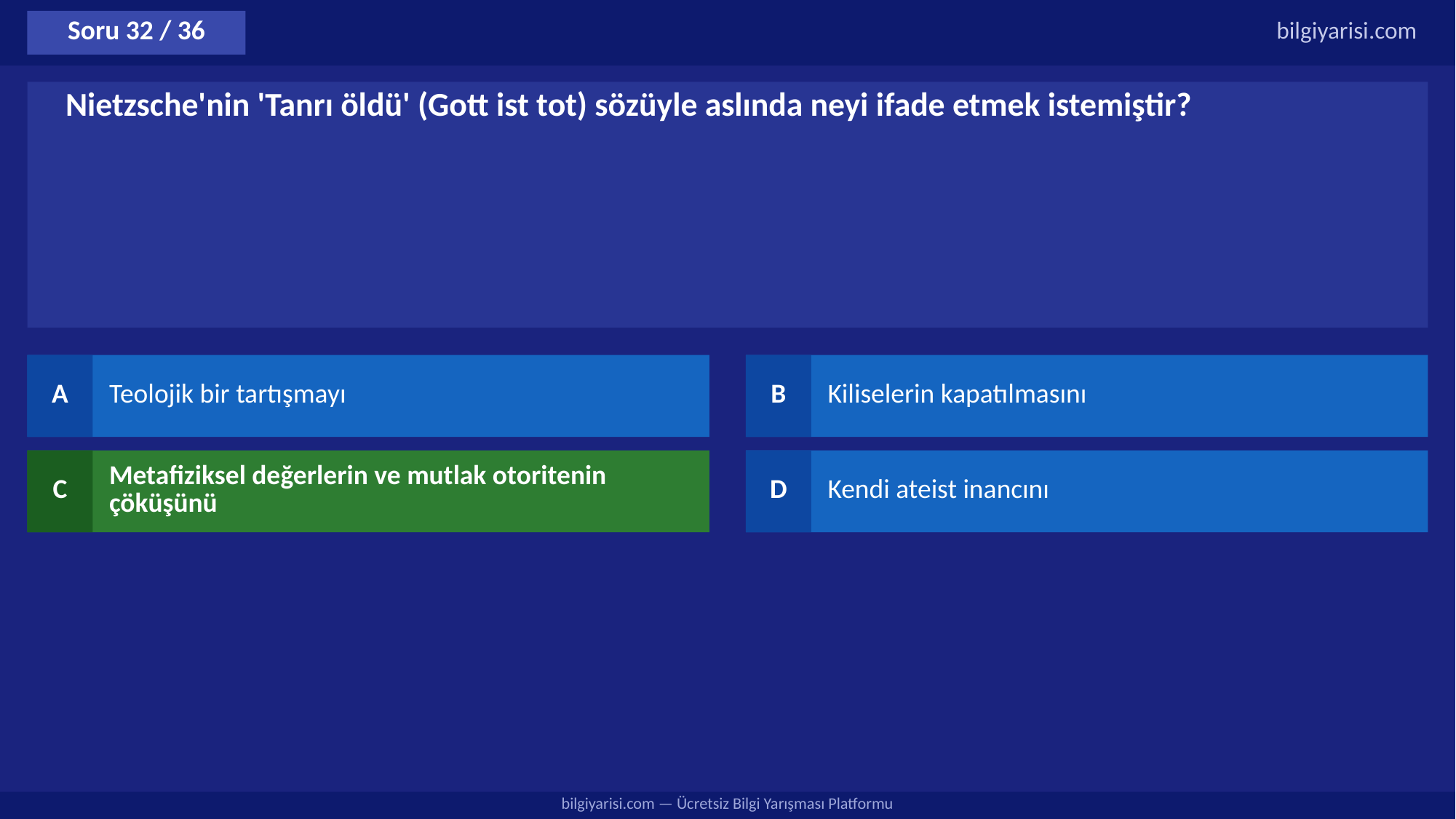

Soru 32 / 36
bilgiyarisi.com

Nietzsche'nin 'Tanrı öldü' (Gott ist tot) sözüyle aslında neyi ifade etmek istemiştir?

A
Teolojik bir tartışmayı

B
Kiliselerin kapatılmasını

C
Metafiziksel değerlerin ve mutlak otoritenin çöküşünü

D
Kendi ateist inancını
bilgiyarisi.com — Ücretsiz Bilgi Yarışması Platformu